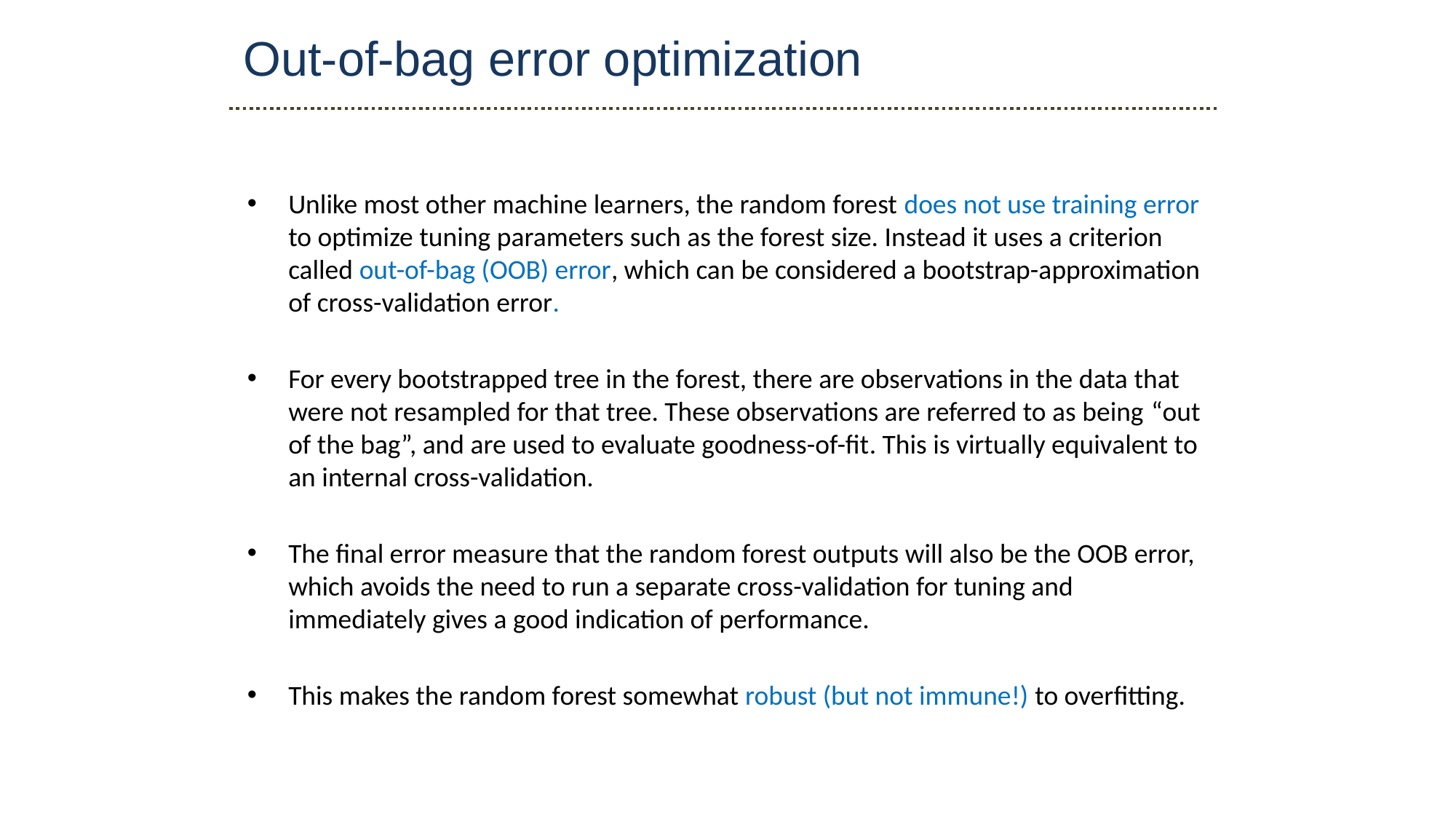

Out-of-bag error optimization

Unlike most other machine learners, the random forest does not use training error to optimize tuning parameters such as the forest size. Instead it uses a criterion called out-of-bag (OOB) error, which can be considered a bootstrap-approximation of cross-validation error.

For every bootstrapped tree in the forest, there are observations in the data that were not resampled for that tree. These observations are referred to as being “out of the bag”, and are used to evaluate goodness-of-fit. This is virtually equivalent to an internal cross-validation.

The final error measure that the random forest outputs will also be the OOB error, which avoids the need to run a separate cross-validation for tuning and immediately gives a good indication of performance.

This makes the random forest somewhat robust (but not immune!) to overfitting.